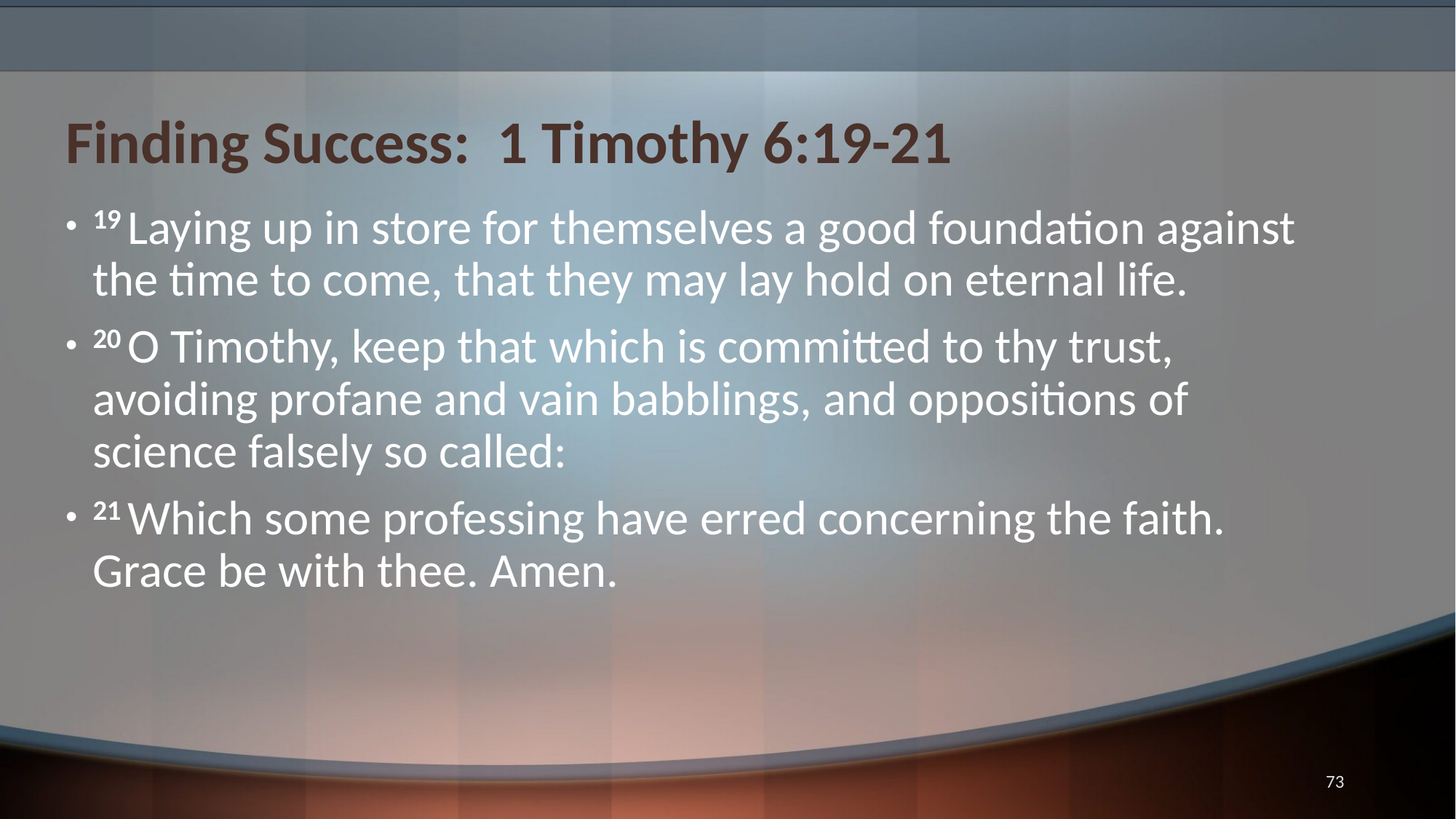

# Finding Success:  1 Timothy 6:19-21
19 Laying up in store for themselves a good foundation against the time to come, that they may lay hold on eternal life.
20 O Timothy, keep that which is committed to thy trust, avoiding profane and vain babblings, and oppositions of science falsely so called:
21 Which some professing have erred concerning the faith. Grace be with thee. Amen.
73